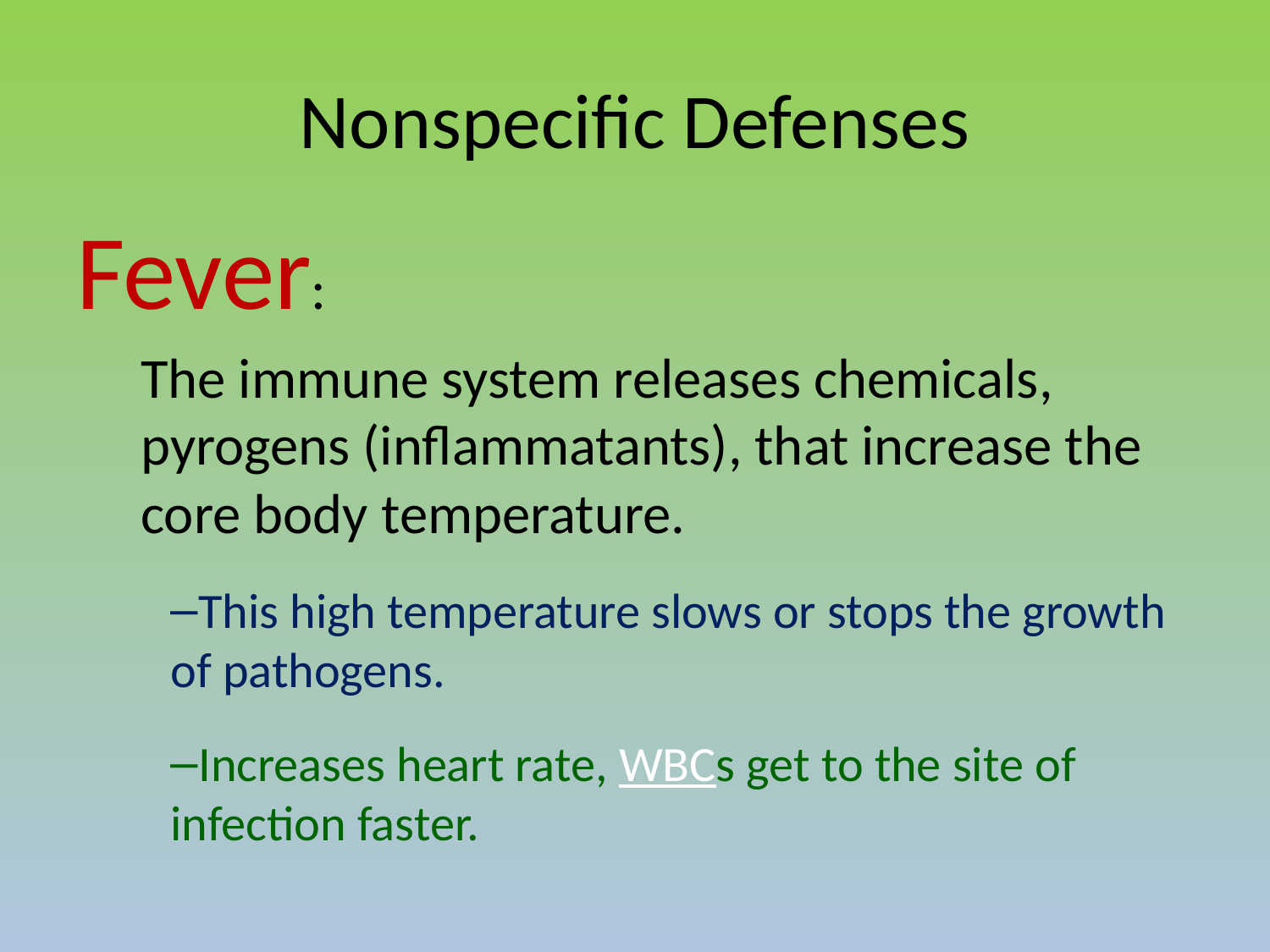

# Nonspecific Defenses
Fever:
The immune system releases chemicals, pyrogens (inflammatants), that increase the core body temperature.

This high temperature slows or stops the growth of pathogens.

Increases heart rate, WBCs get to the site of infection faster.